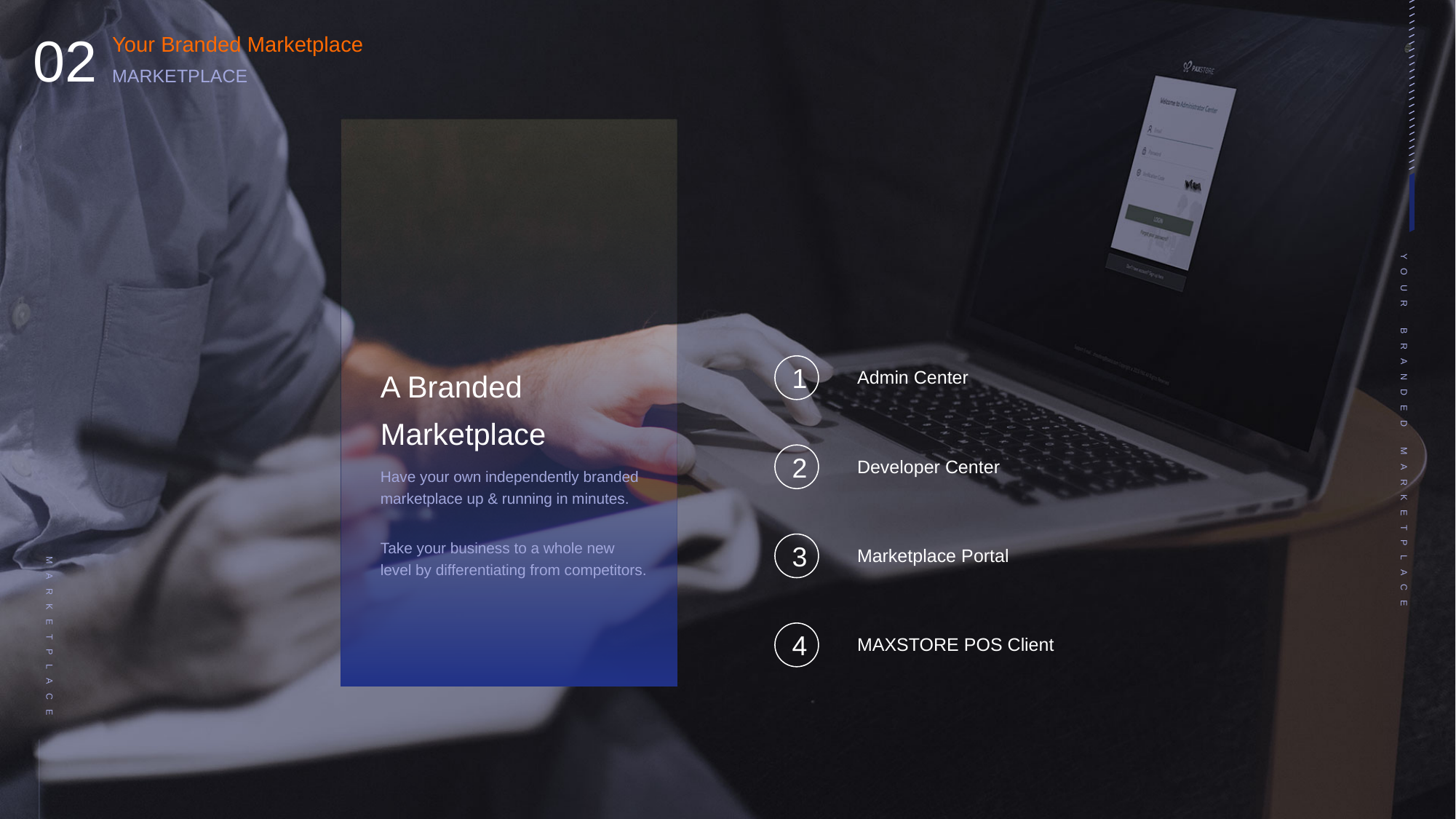

02
Your Branded Marketplace
MARKETPLACE

YOUR BRANDED MARKETPLACE
MARKETPLACE
1
Admin Center
A Branded Marketplace
Have your own independently branded marketplace up & running in minutes.

Take your business to a whole new level by differentiating from competitors.
2
Developer Center
3
Marketplace Portal
4
MAXSTORE POS Client